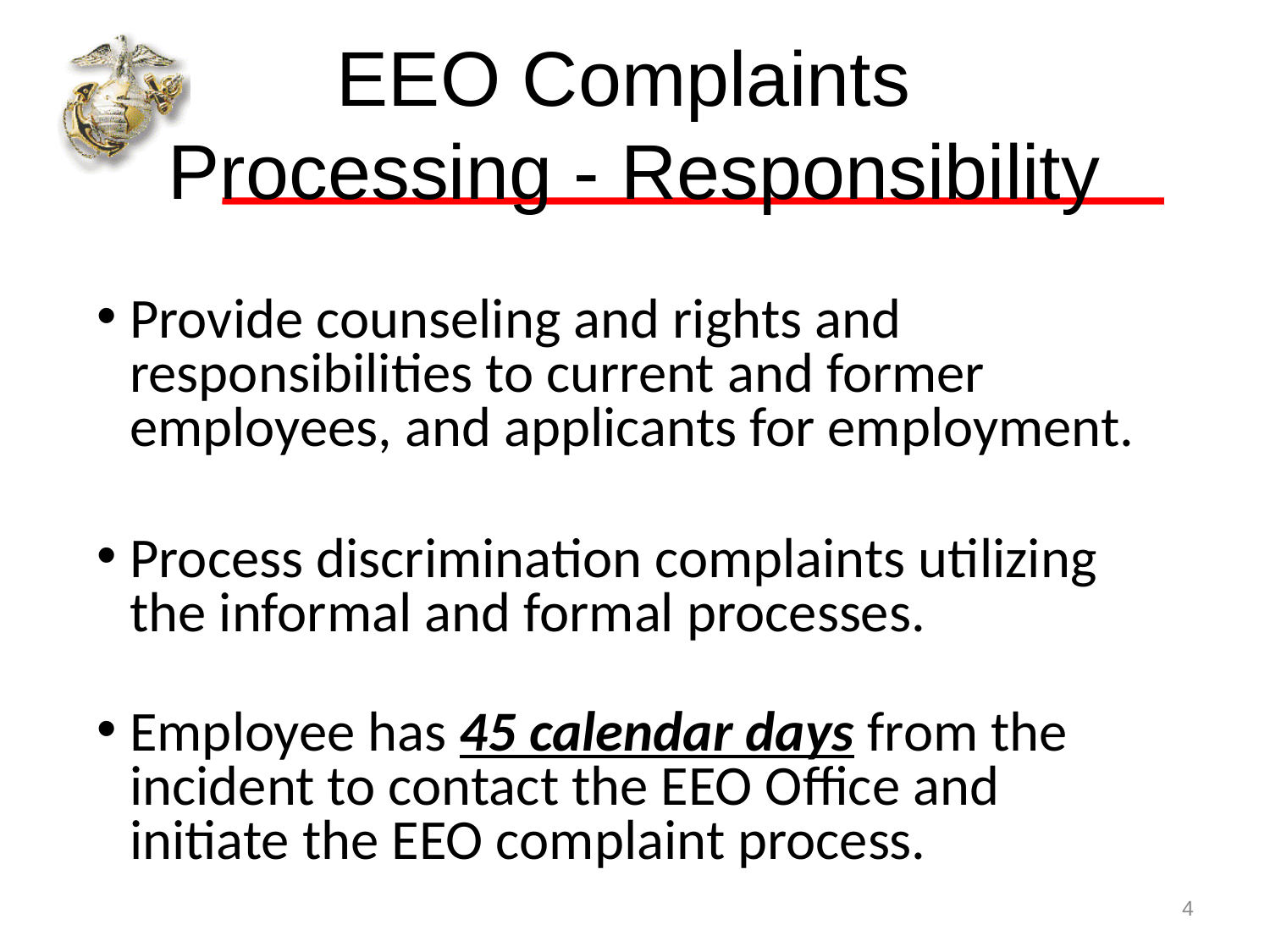

# EEO Complaints Processing - Responsibility

Provide counseling and rights and responsibilities to current and former employees, and applicants for employment.

Process discrimination complaints utilizing the informal and formal processes.
Employee has 45 calendar days from the incident to contact the EEO Office and initiate the EEO complaint process.

4